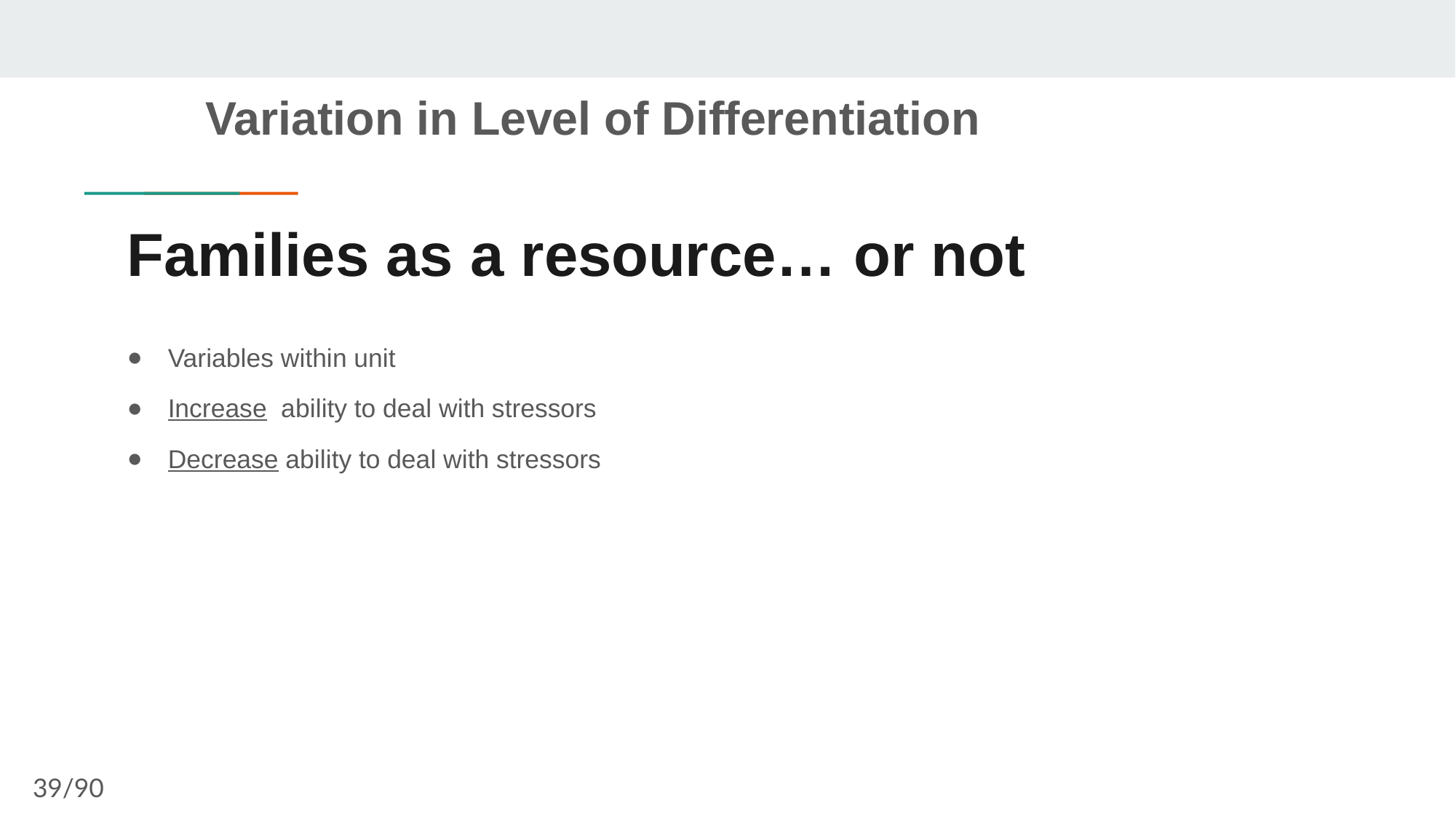

Variation in Level of Differentiation
# Families as a resource… or not
Variables within unit
Increase  ability to deal with stressors
Decrease ability to deal with stressors
39/90